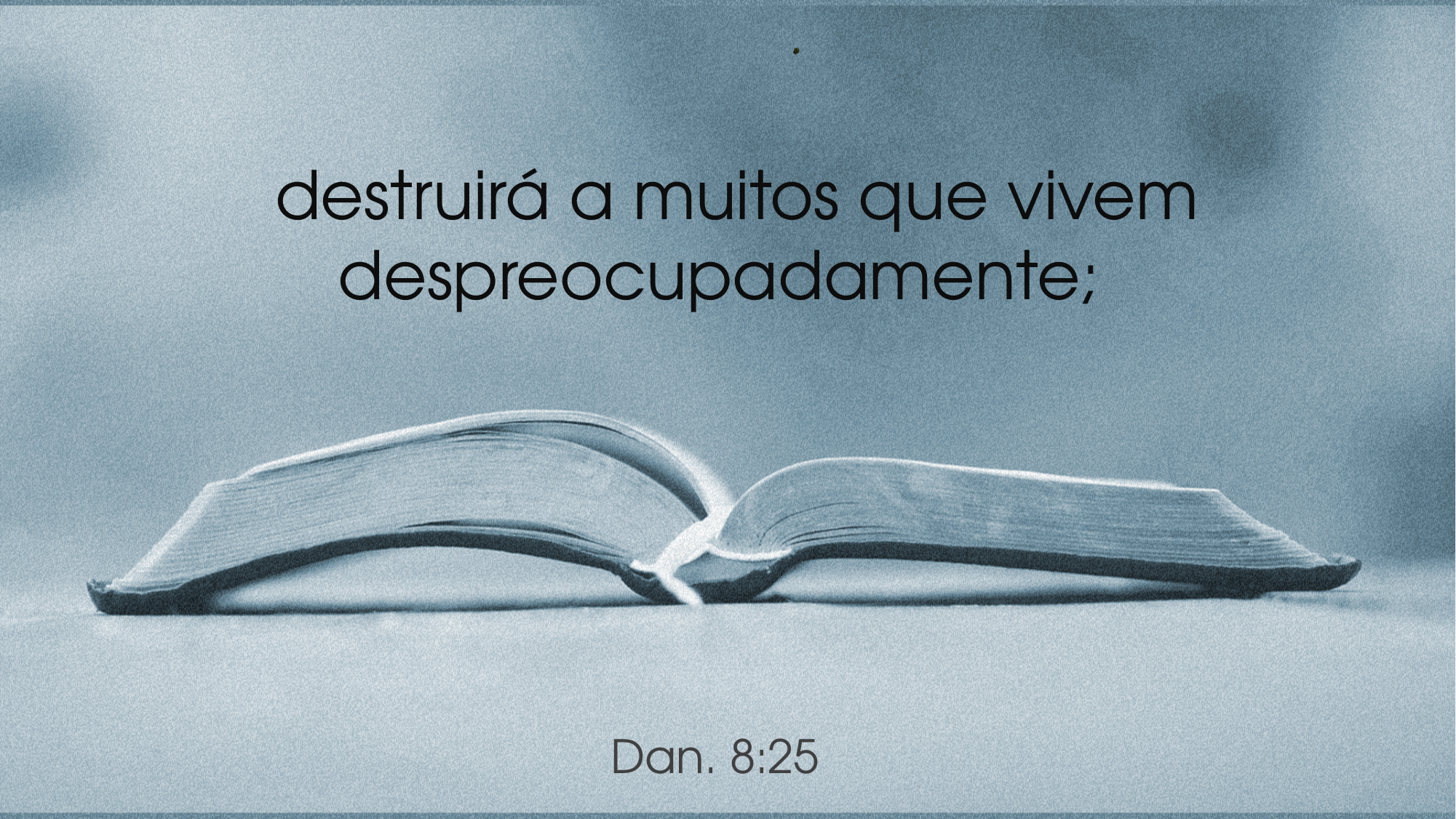

destruirá a muitos que vivem despreocupadamente;
Dan. 8:25